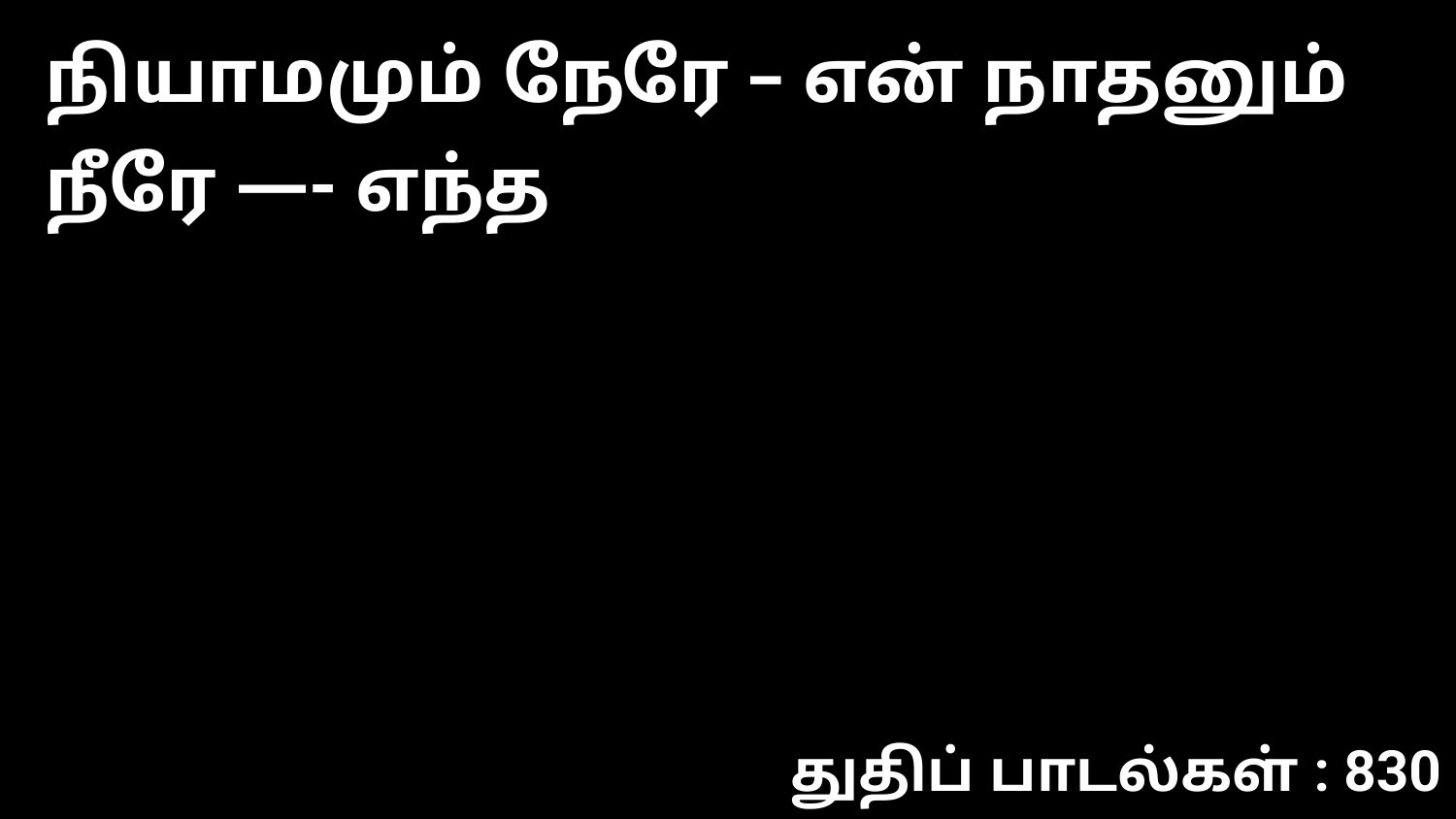

நியாமமும் நேரே – என் நாதனும் நீரே —- எந்த
துதிப் பாடல்கள் : 830